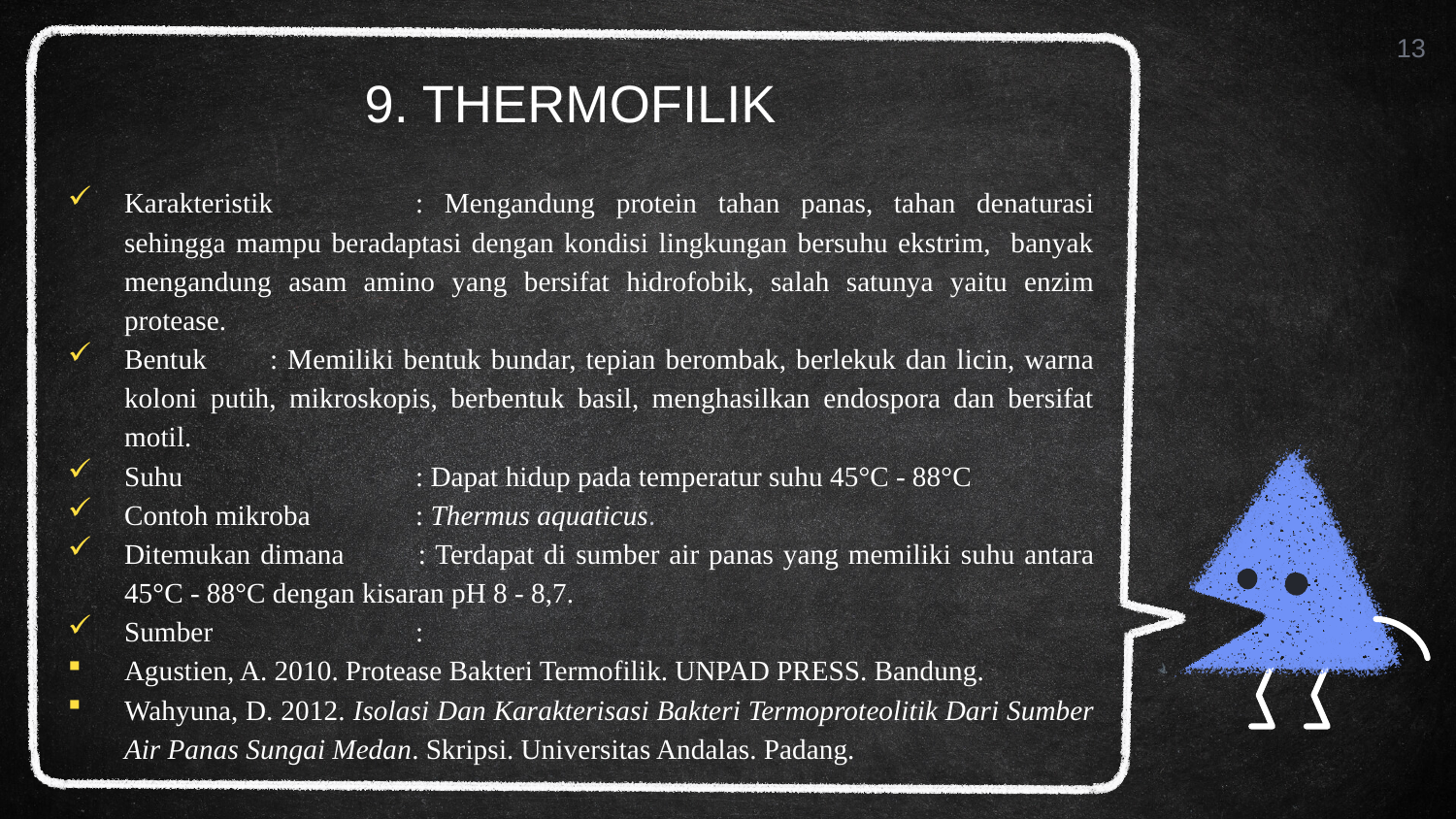

13
# 9. THERMOFILIK
Karakteristik	: Mengandung protein tahan panas, tahan denaturasi sehingga mampu beradaptasi dengan kondisi lingkungan bersuhu ekstrim,  banyak mengandung asam amino yang bersifat hidrofobik, salah satunya yaitu enzim protease.
Bentuk	: Memiliki bentuk bundar, tepian berombak, berlekuk dan licin, warna koloni putih, mikroskopis, berbentuk basil, menghasilkan endospora dan bersifat motil.
Suhu		: Dapat hidup pada temperatur suhu 45°C - 88°C
Contoh mikroba	: Thermus aquaticus.
Ditemukan dimana	: Terdapat di sumber air panas yang memiliki suhu antara 45°C - 88°C dengan kisaran pH 8 - 8,7.
Sumber		:
Agustien, A. 2010. Protease Bakteri Termofilik. UNPAD PRESS. Bandung.
Wahyuna, D. 2012. Isolasi Dan Karakterisasi Bakteri Termoproteolitik Dari Sumber Air Panas Sungai Medan. Skripsi. Universitas Andalas. Padang.